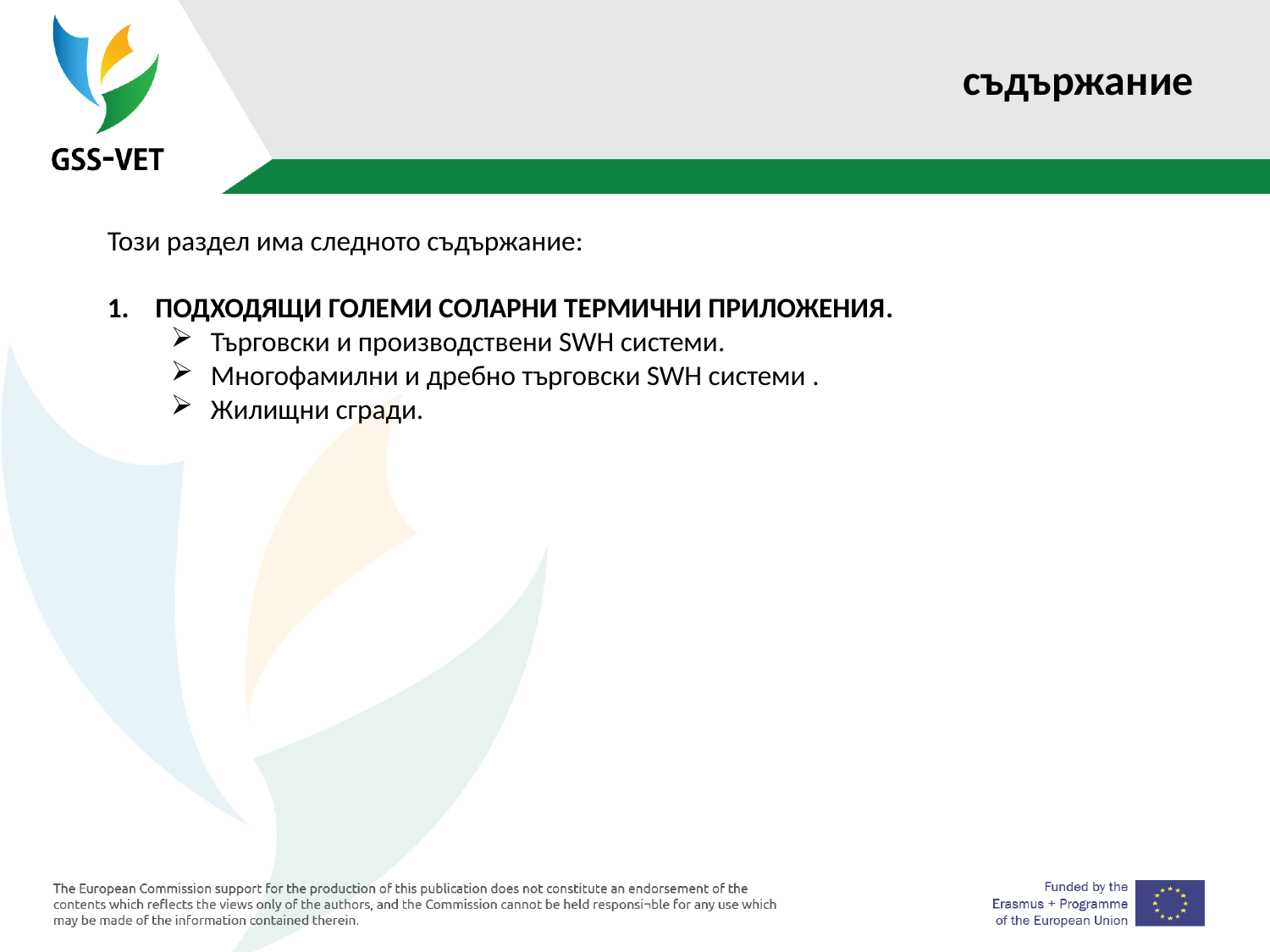

# съдържание
Този раздел има следното съдържание:

ПОДХОДЯЩИ ГОЛЕМИ СОЛАРНИ ТЕРМИЧНИ ПРИЛОЖЕНИЯ.
Търговски и производствени SWH системи.
Многофамилни и дребно търговски SWH системи .
Жилищни сгради.